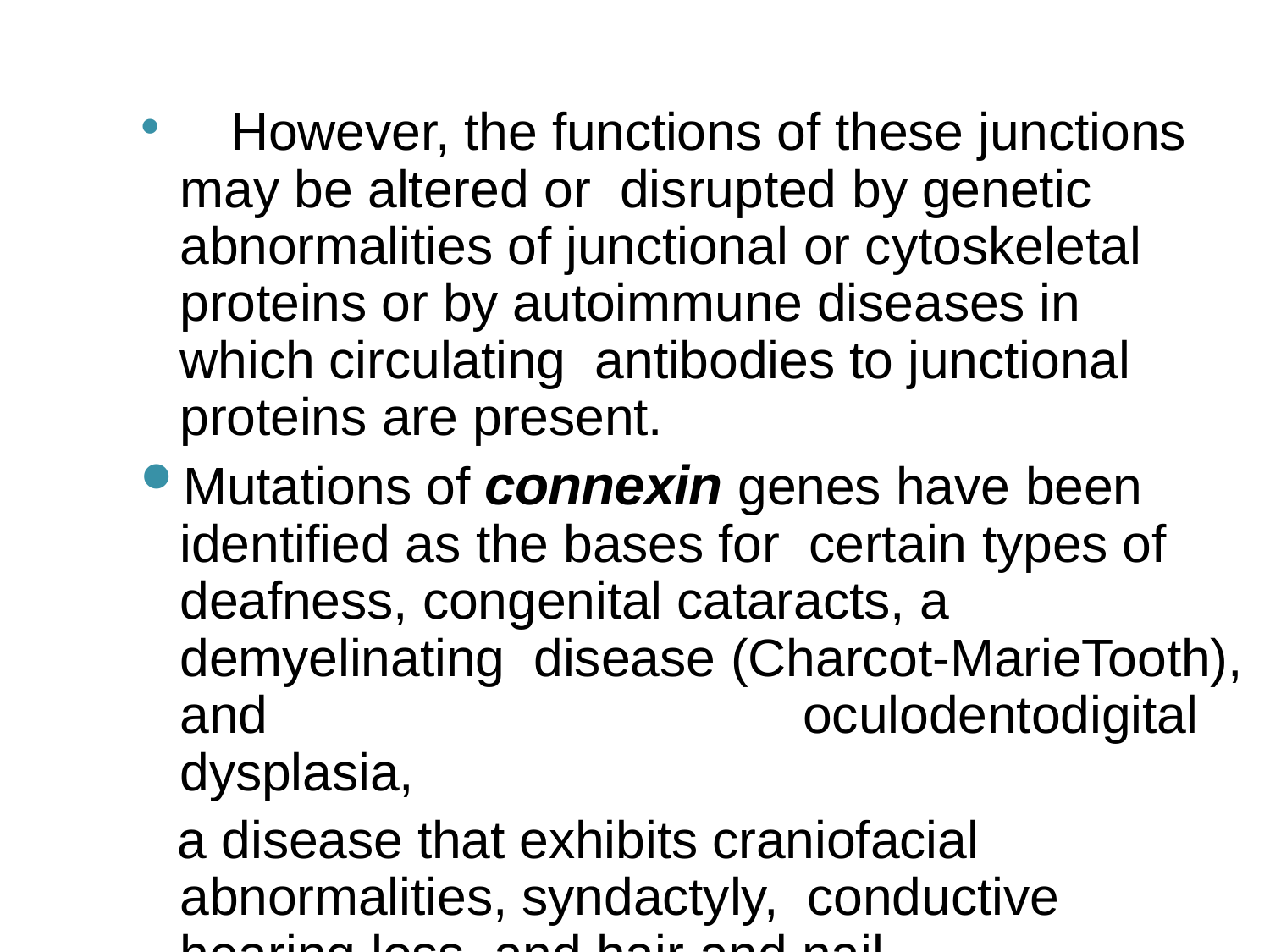

However, the functions of these junctions may be altered or  disrupted by genetic abnormalities of junctional or cytoskeletal  proteins or by autoimmune diseases in which circulating  antibodies to junctional proteins are present.
Mutations of connexin genes have been identified as the bases for  certain types of deafness, congenital cataracts, a demyelinating  disease (Charcot-MarieTooth), and	oculodentodigital dysplasia,
a disease that exhibits craniofacial abnormalities, syndactyly,  conductive hearing loss, and hair and nail abnormalities.
Epidermolysis bullosa ( junctional , dystrophic, kindler form)  have	shown to be caused by mutations of the genes for various  desmosomal, hemidesmosomal junctions.